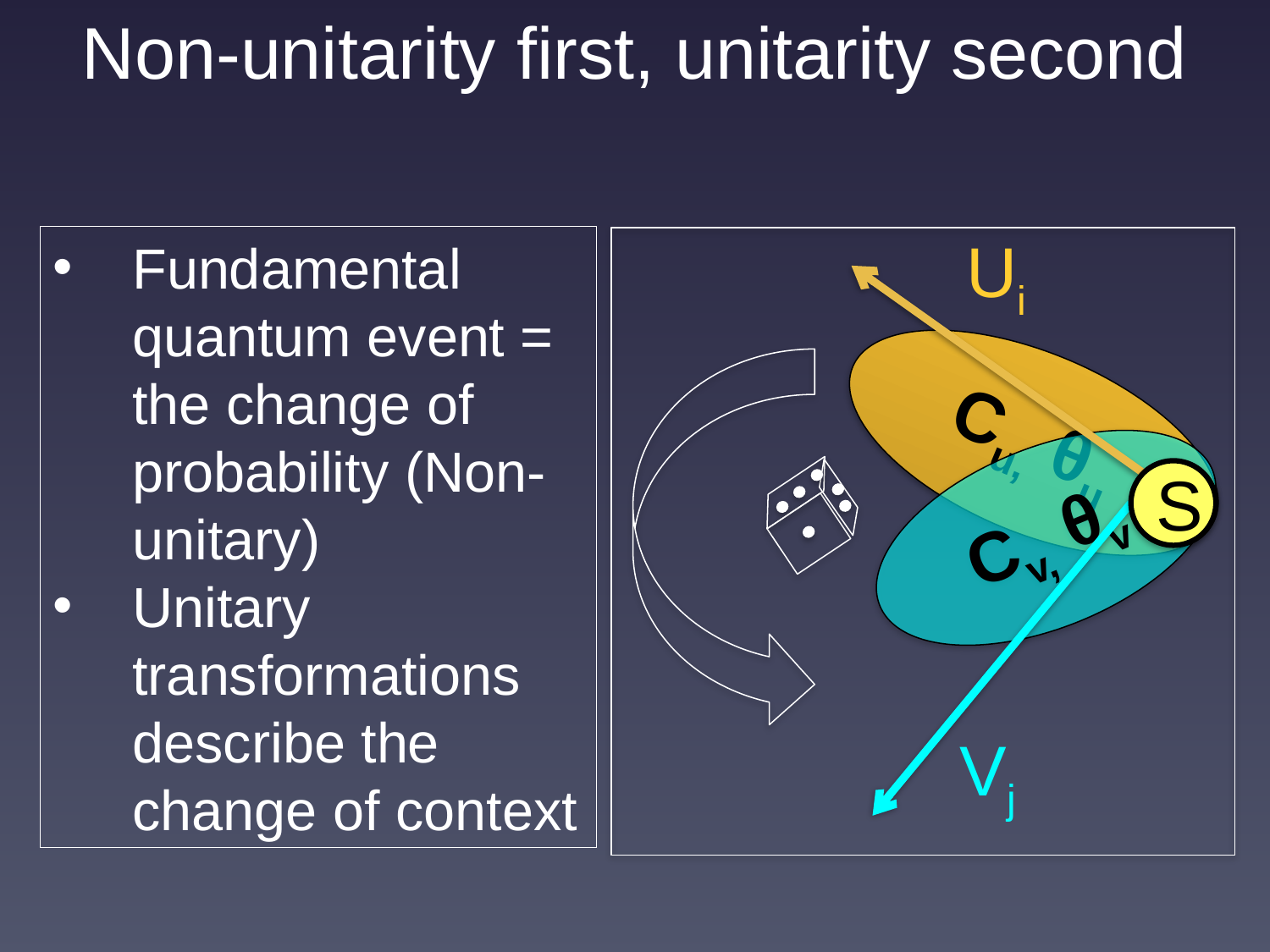

# Non-unitarity first, unitarity second
Ui
Fundamental quantum event = the change of probability (Non-unitary)
Unitary transformations describe the change of context

Cu, θu
Cv, θv
S

Vj